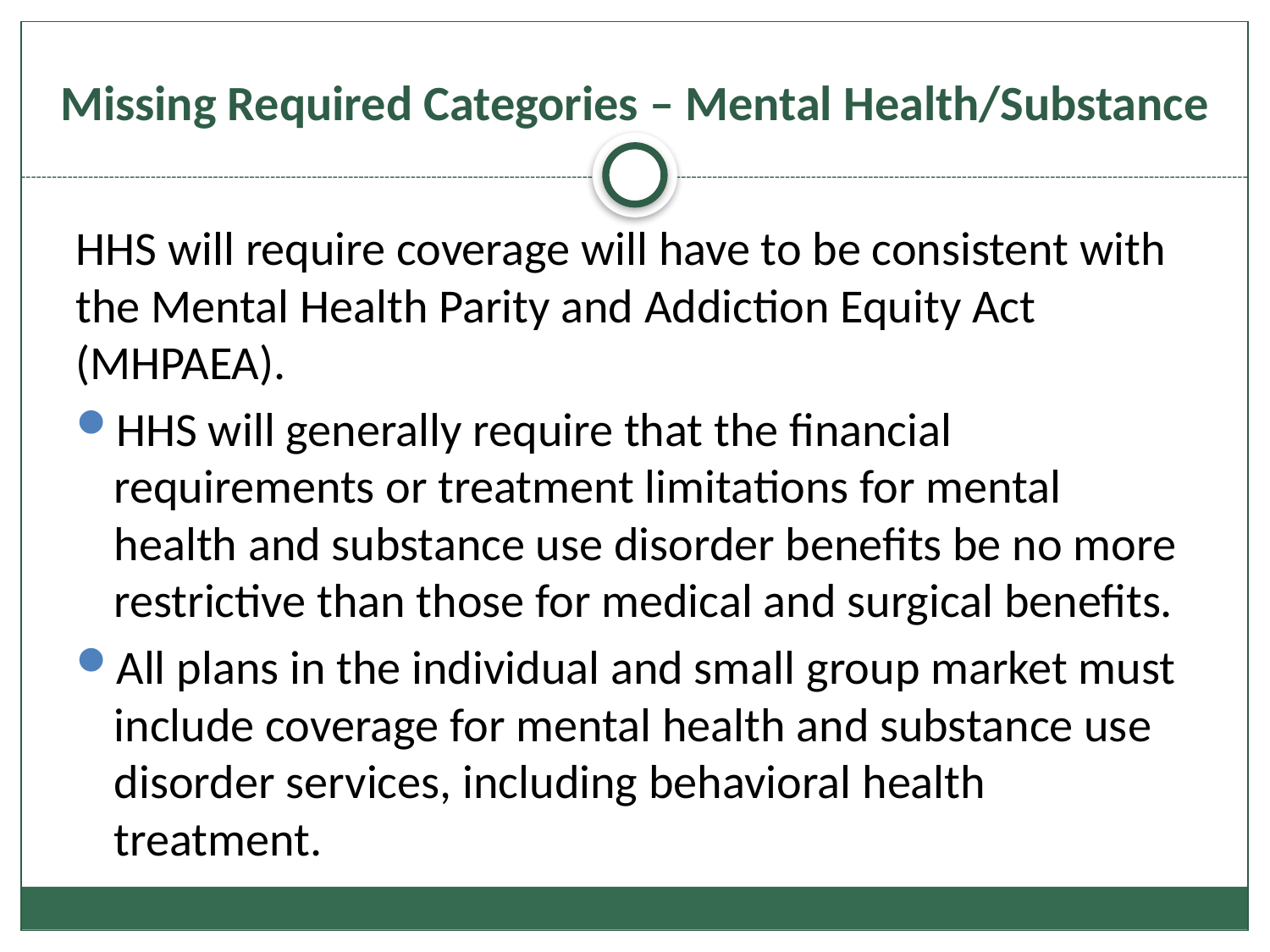

# Missing Required Categories – Mental Health/Substance
HHS will require coverage will have to be consistent with the Mental Health Parity and Addiction Equity Act (MHPAEA).
HHS will generally require that the financial requirements or treatment limitations for mental health and substance use disorder benefits be no more restrictive than those for medical and surgical benefits.
All plans in the individual and small group market must include coverage for mental health and substance use disorder services, including behavioral health treatment.